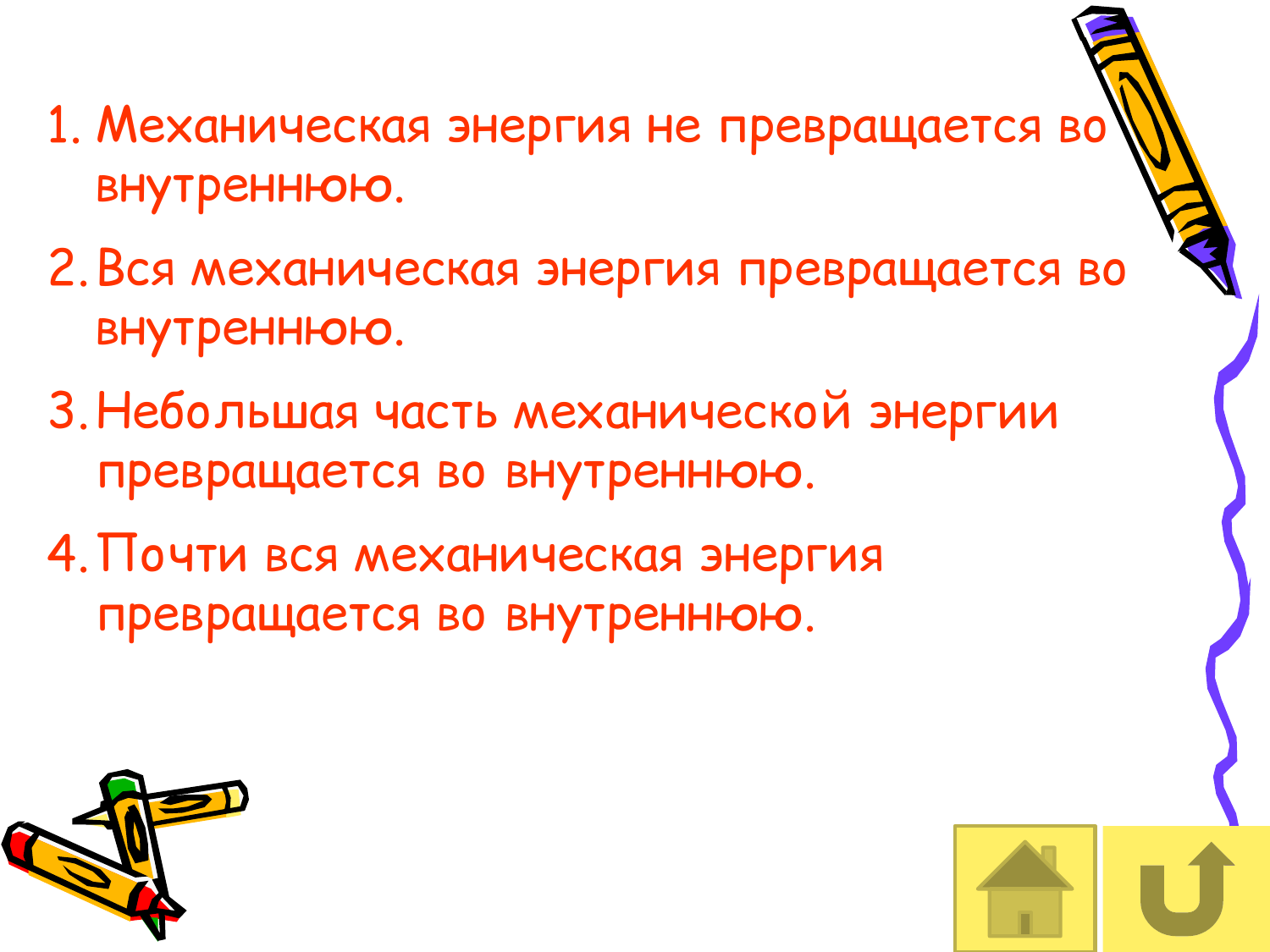

Механическая энергия не превращается во внутреннюю.
Вся механическая энергия превращается во внутреннюю.
Небольшая часть механической энергии превращается во внутреннюю.
Почти вся механическая энергия превращается во внутреннюю.